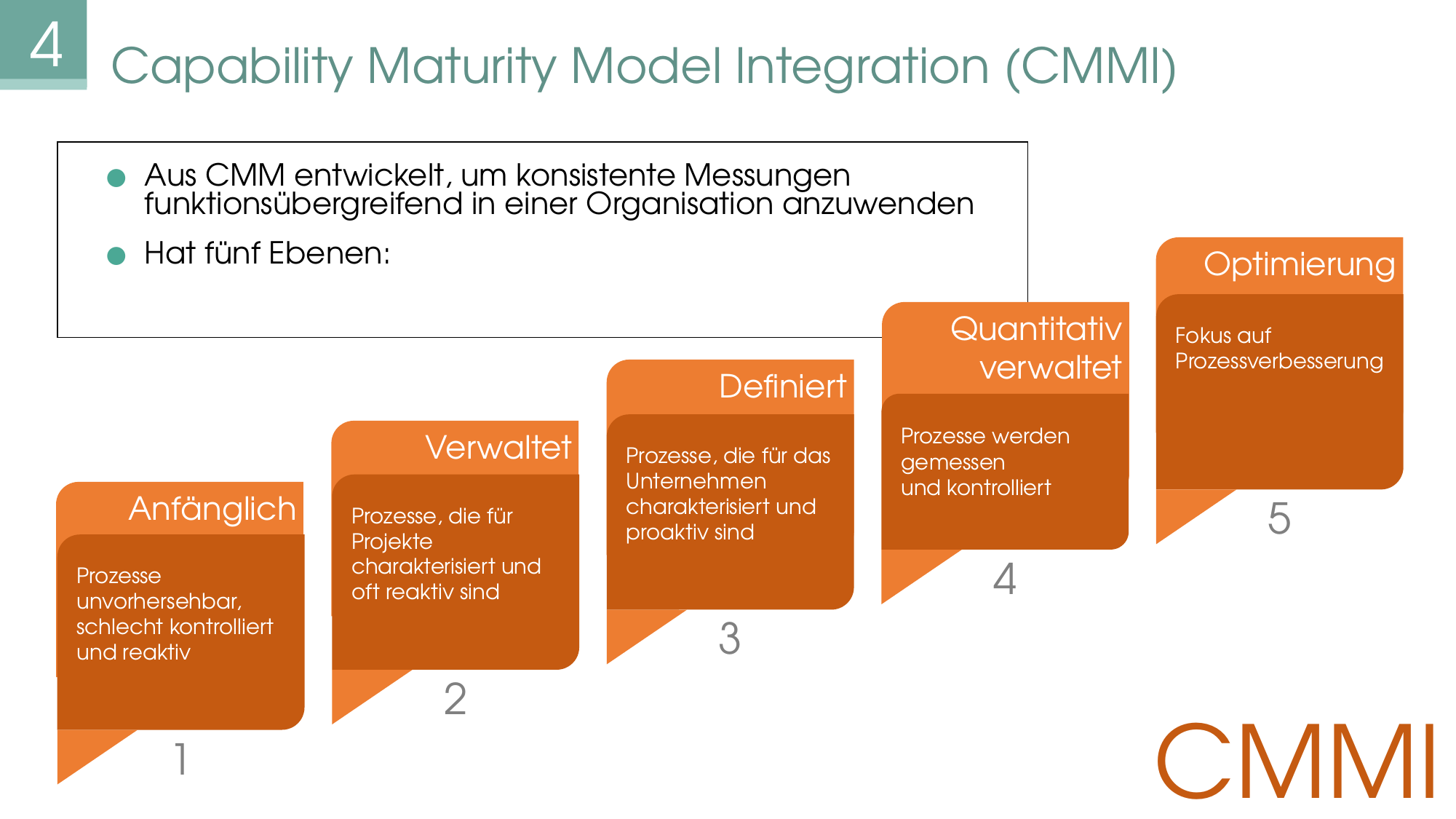

4

Capability Maturity Model Integration (CMMI)

| Aus CMM entwickelt, um konsistente Messungen funktionsübergreifend in einer Organisation anzuwenden Hat fünf Ebenen: |
| --- |
Optimierung

Quantitativ verwaltet
Fokus auf Prozessverbesserung
Definiert

Prozesse werden gemessen
und kontrolliert
Verwaltet
Prozesse, die für das Unternehmen charakterisiert und proaktiv sind

Anfänglich
5
Prozesse, die für Projekte charakterisiert und oft reaktiv sind

4
Prozesse unvorhersehbar, schlecht kontrolliert und reaktiv

3

2
CMMI

1